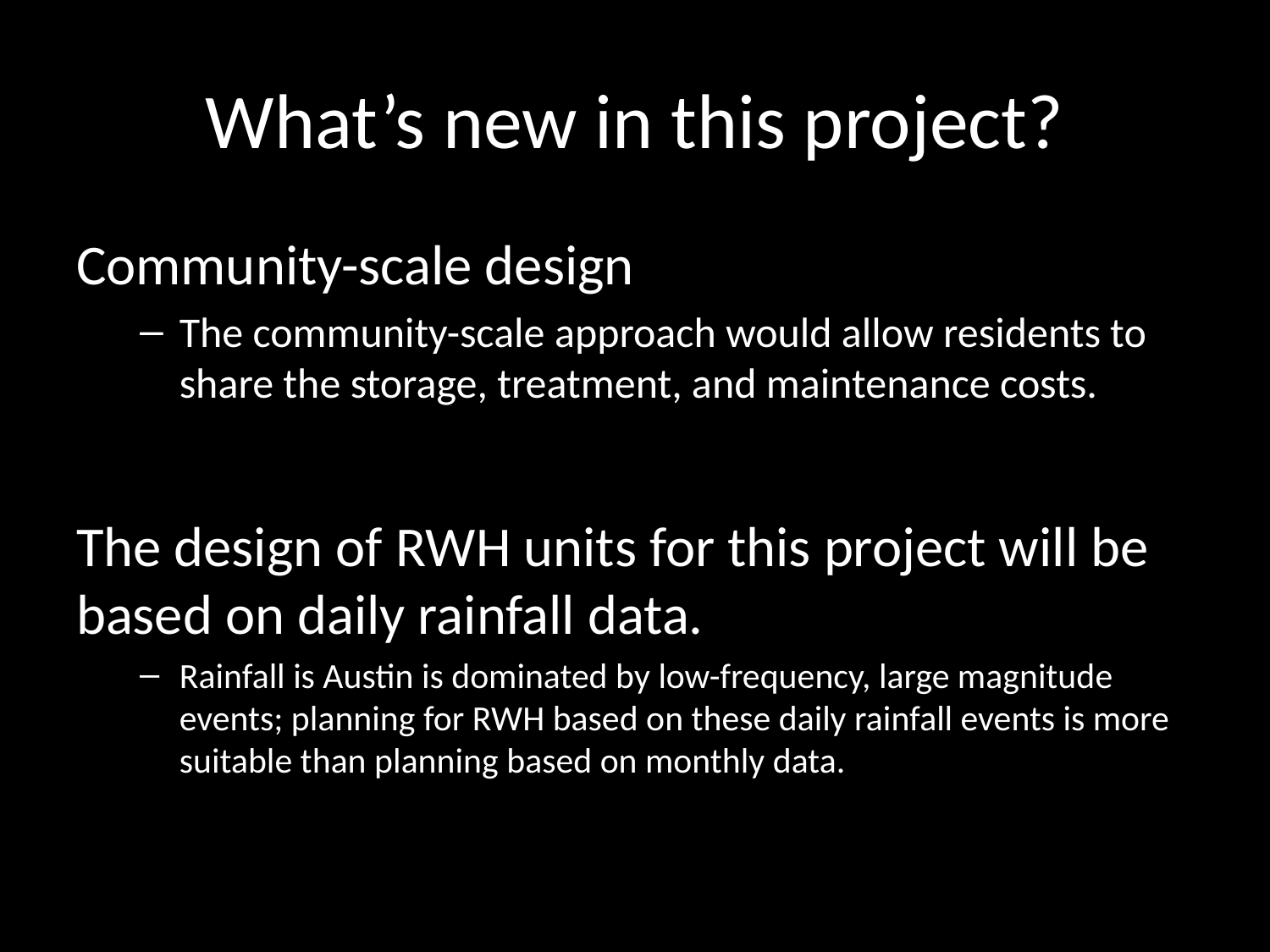

# What’s new in this project?
Community-scale design
The community-scale approach would allow residents to share the storage, treatment, and maintenance costs.

The design of RWH units for this project will be based on daily rainfall data.
Rainfall is Austin is dominated by low-frequency, large magnitude events; planning for RWH based on these daily rainfall events is more suitable than planning based on monthly data.